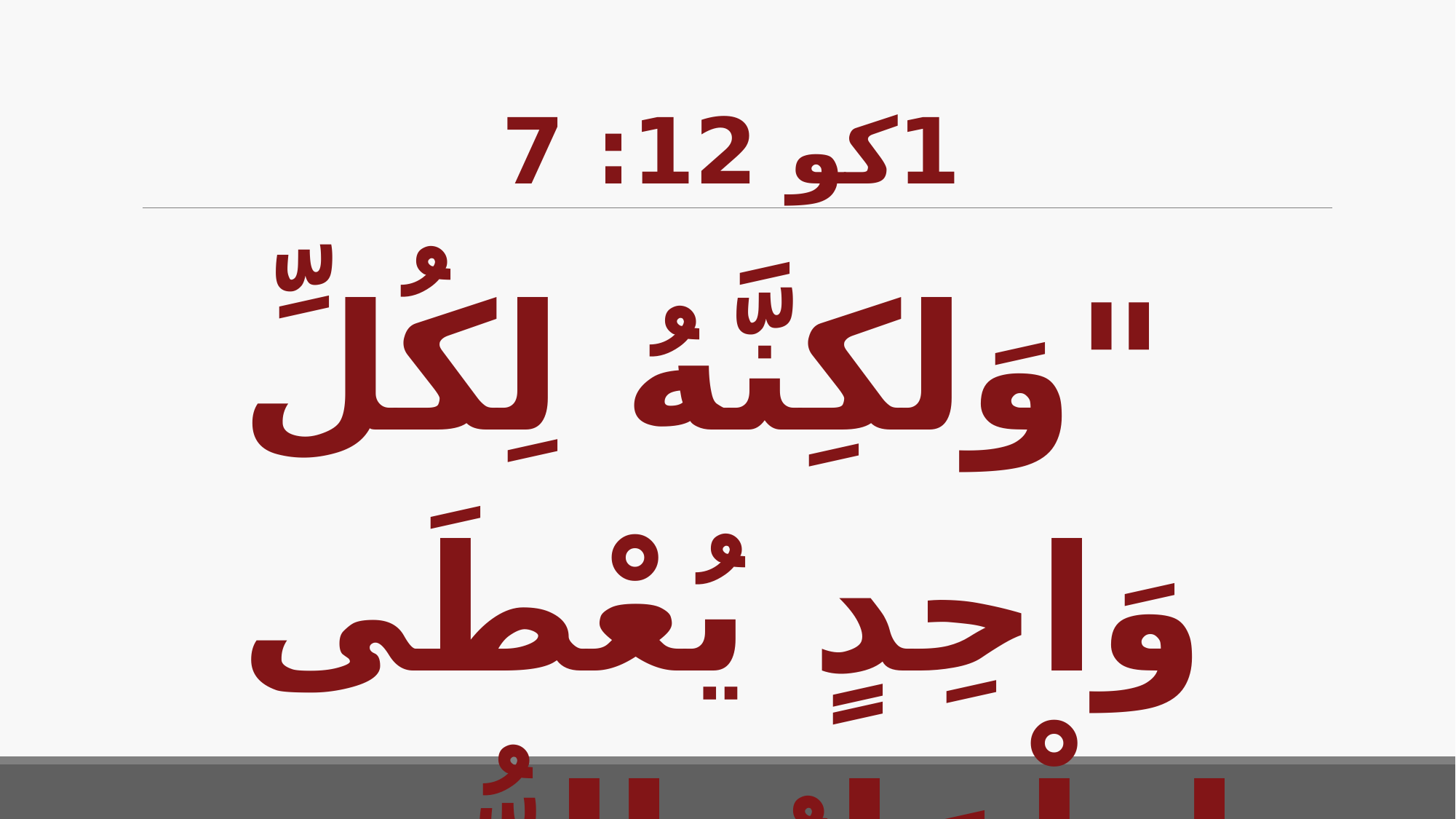

# 1كو 12: 7
"وَلكِنَّهُ لِكُلِّ وَاحِدٍ يُعْطَى إِظْهَارُ الرُّوحِ لِلْمَنْفَعَةِ."